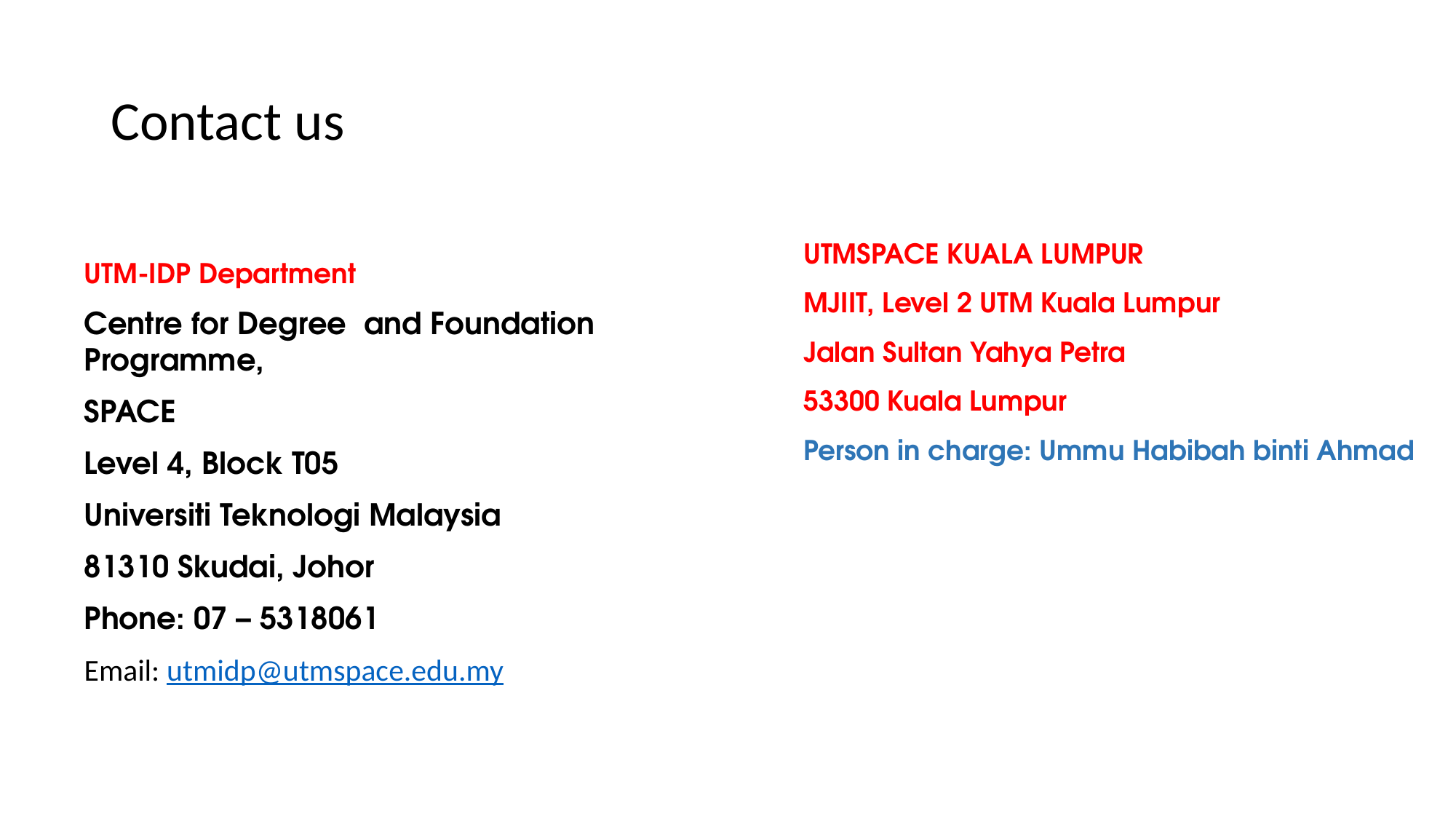

# Contact us

UTM-IDP Department
Centre for Degree  and Foundation Programme,
SPACE
Level 4, Block T05
Universiti Teknologi Malaysia
81310 Skudai, Johor
Phone: 07 – 5318061
Email: utmidp@utmspace.edu.my

UTMSPACE KUALA LUMPUR
MJIIT, Level 2 UTM Kuala Lumpur
Jalan Sultan Yahya Petra
53300 Kuala Lumpur
Person in charge: Ummu Habibah binti Ahmad